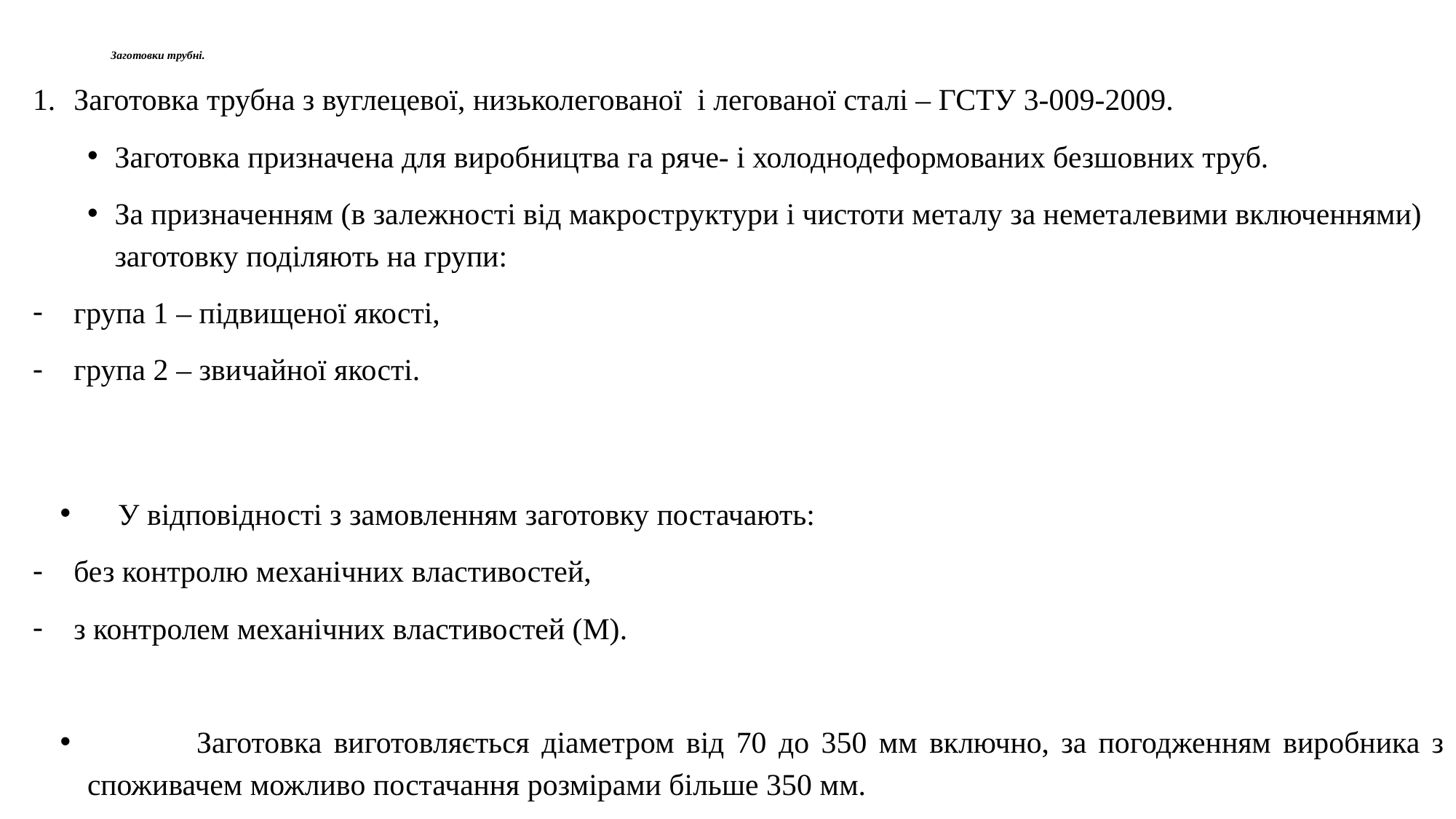

# Заготовки трубні.
Заготовка трубна з вуглецевої, низьколегованої  і легованої сталі – ГСТУ 3-009-2009.
Заготовка призначена для виробництва га ряче- і холоднодеформованих безшовних труб.
За призначенням (в залежності від макроструктури і чистоти металу за неметалевими включеннями) заготовку поділяють на групи:
група 1 – підвищеної якості,
група 2 – звичайної якості.

    У відповідності з замовленням заготовку постачають:
без контролю механічних властивостей,
з контролем механічних властивостей (М).

	Заготовка виготовляється діаметром від 70 до 350 мм включно, за погодженням виробника з споживачем можливо постачання розмірами більше 350 мм.